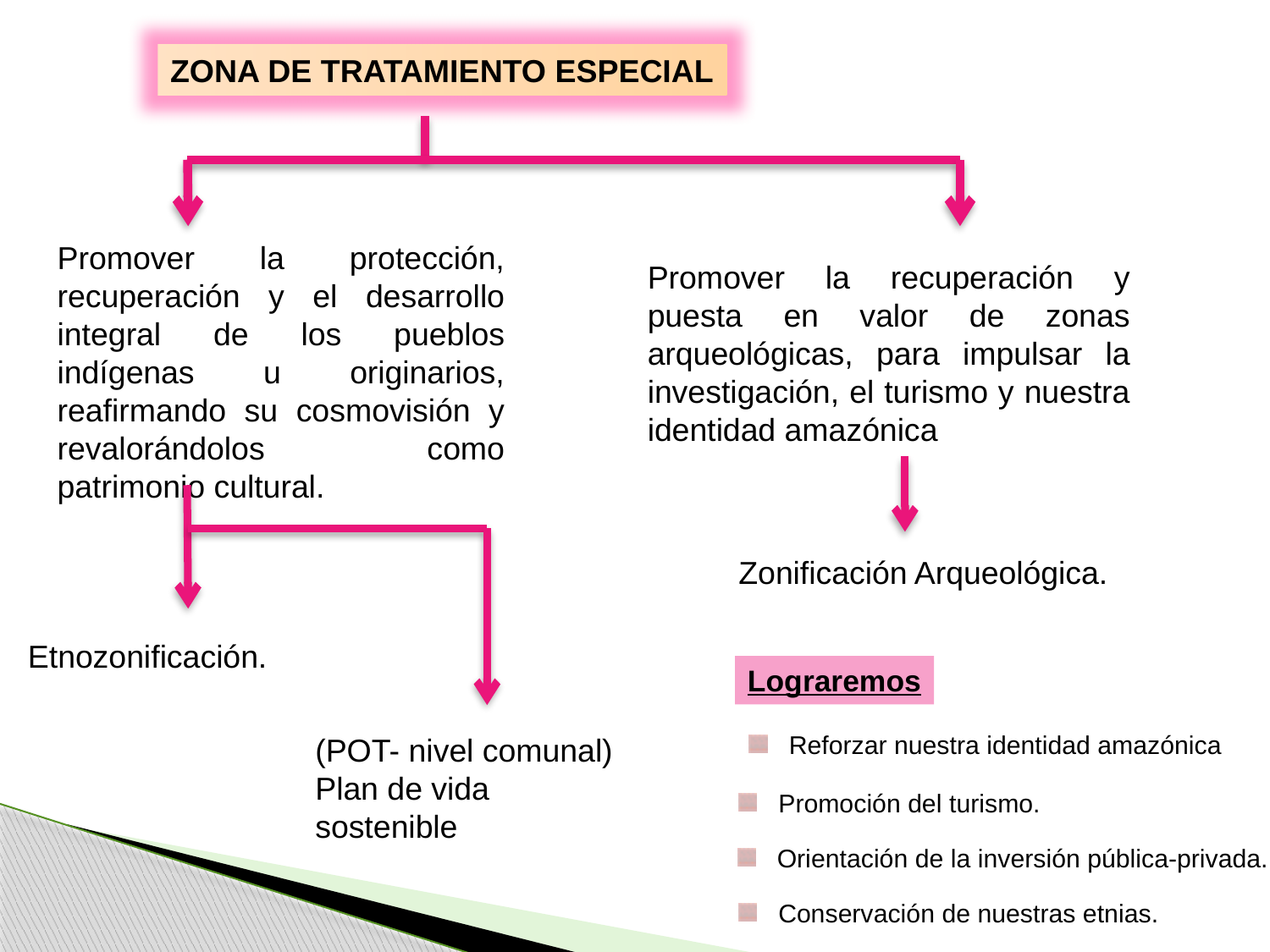

ZONA DE TRATAMIENTO ESPECIAL
Promover la protección, recuperación y el desarrollo integral de los pueblos indígenas u originarios, reafirmando su cosmovisión y revalorándolos como patrimonio cultural.
Promover la recuperación y puesta en valor de zonas arqueológicas, para impulsar la investigación, el turismo y nuestra identidad amazónica
Zonificación Arqueológica.
Etnozonificación.
Lograremos
Reforzar nuestra identidad amazónica
(POT- nivel comunal)
Plan de vida sostenible
Promoción del turismo.
Orientación de la inversión pública-privada.
Conservación de nuestras etnias.